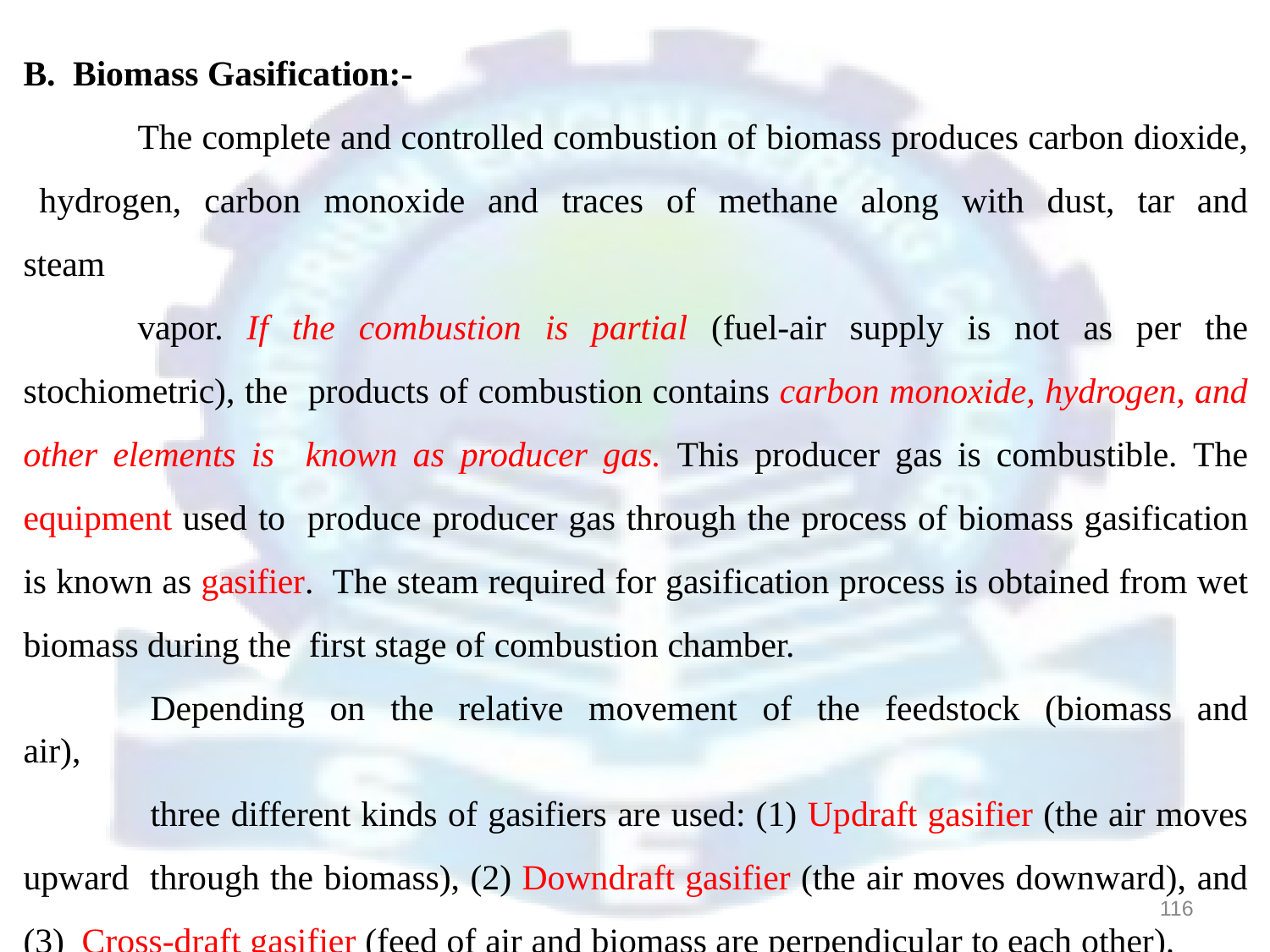

B. Biomass Gasification:-
The complete and controlled combustion of biomass produces carbon dioxide,  hydrogen, carbon monoxide and traces of methane along with dust, tar and steam
vapor. If the combustion is partial (fuel-air supply is not as per the stochiometric), the  products of combustion contains carbon monoxide, hydrogen, and other elements is  known as producer gas. This producer gas is combustible. The equipment used to  produce producer gas through the process of biomass gasification is known as gasifier.  The steam required for gasification process is obtained from wet biomass during the  first stage of combustion chamber.
Depending on the relative movement of the feedstock (biomass and air),
three different kinds of gasifiers are used: (1) Updraft gasifier (the air moves upward  through the biomass), (2) Downdraft gasifier (the air moves downward), and (3)  Cross-draft gasifier (feed of air and biomass are perpendicular to each other).
116